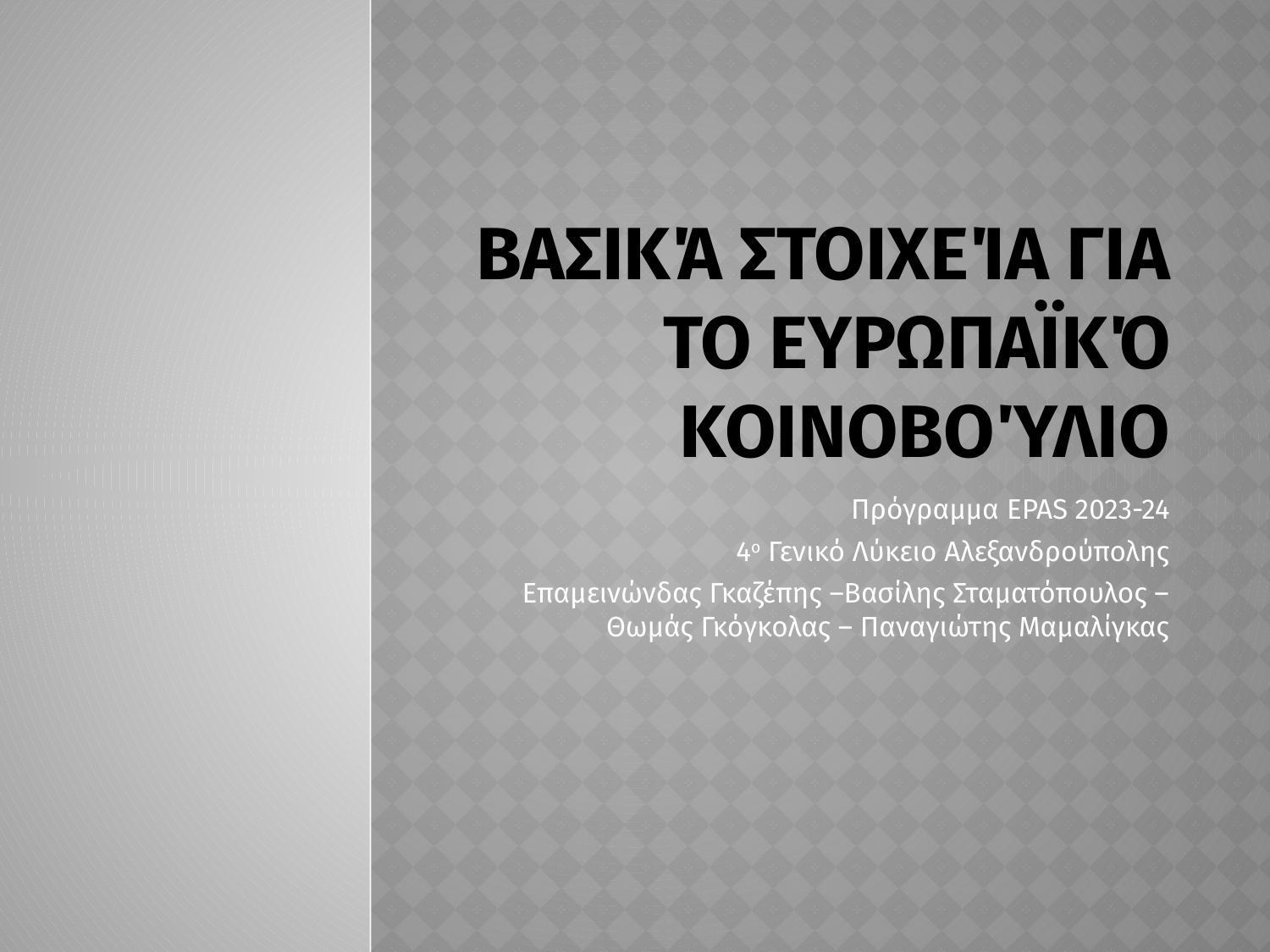

# Βασικά στοιχεία για το Ευρωπαϊκό Κοινοβούλιο
Πρόγραμμα EPAS 2023-24
4ο Γενικό Λύκειο Αλεξανδρούπολης
Επαμεινώνδας Γκαζέπης –Βασίλης Σταματόπουλος –Θωμάς Γκόγκολας – Παναγιώτης Μαμαλίγκας